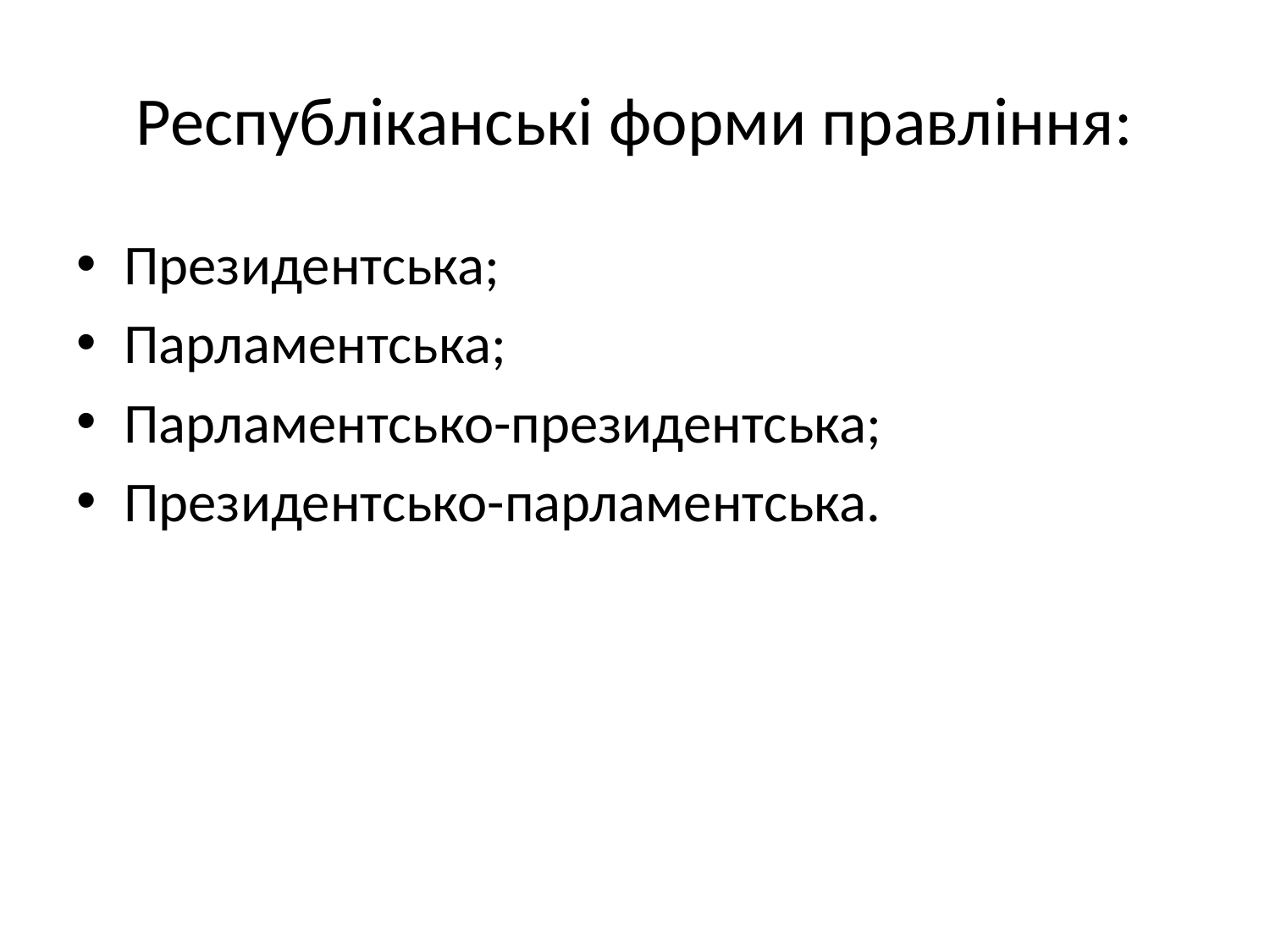

# Республіканські форми правління:
Президентська;
Парламентська;
Парламентсько-президентська;
Президентсько-парламентська.